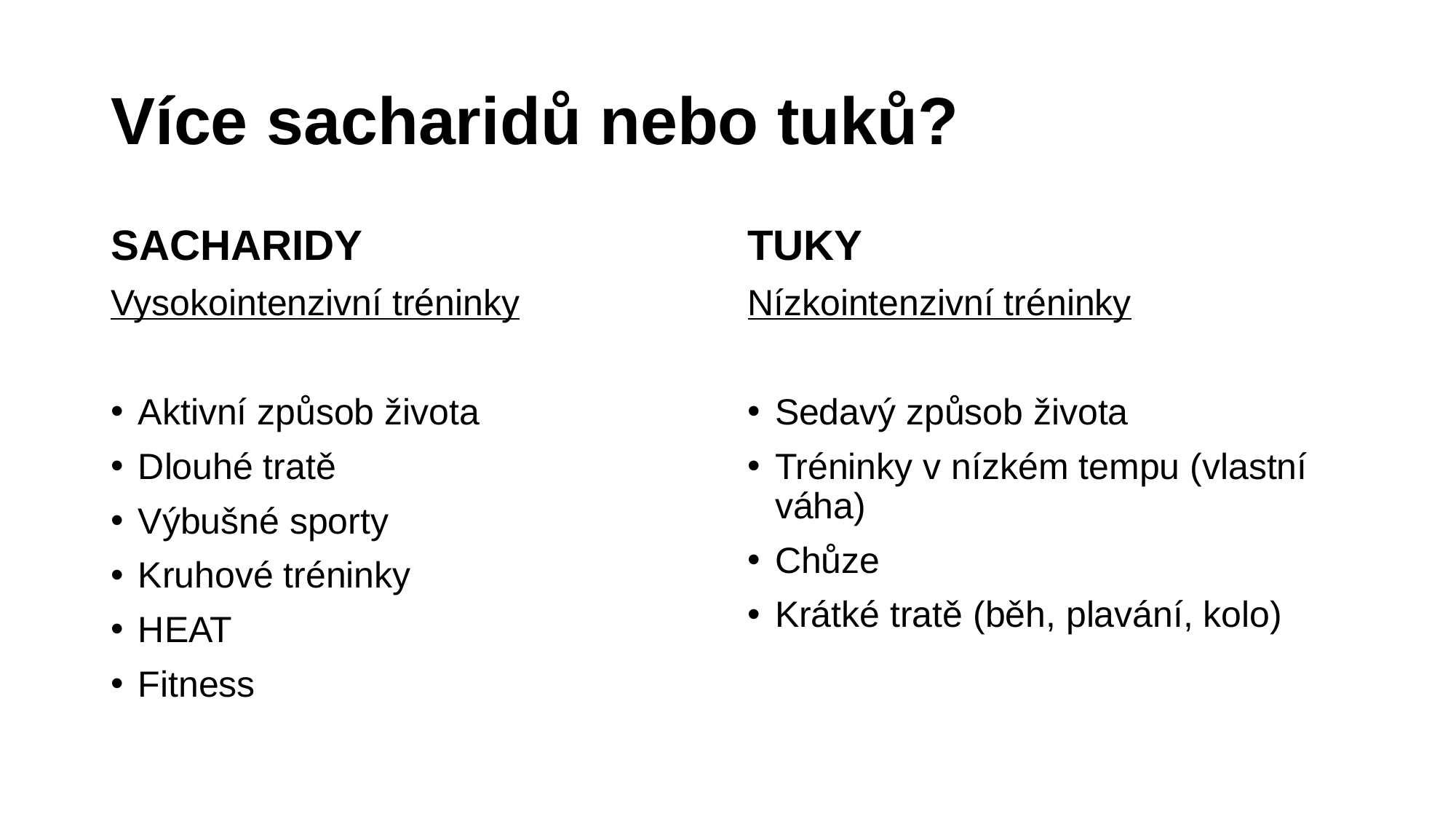

# Více sacharidů nebo tuků?
SACHARIDY
Vysokointenzivní tréninky

Aktivní způsob života
Dlouhé tratě
Výbušné sporty
Kruhové tréninky
HEAT
Fitness

TUKY
Nízkointenzivní tréninky

Sedavý způsob života
Tréninky v nízkém tempu (vlastní váha)
Chůze
Krátké tratě (běh, plavání, kolo)